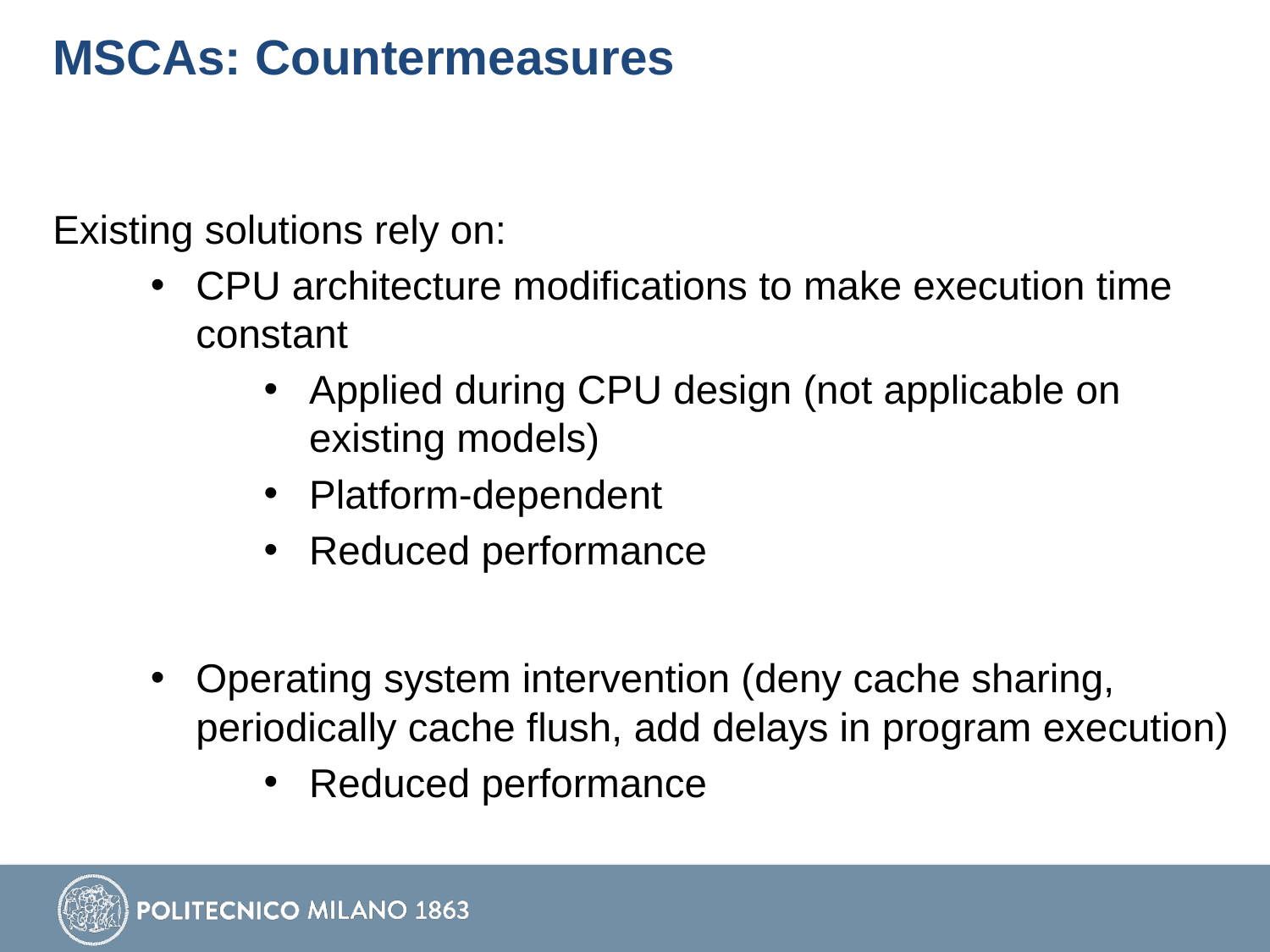

# MSCAs: Countermeasures
Existing solutions rely on:
CPU architecture modifications to make execution time constant
Applied during CPU design (not applicable on existing models)
Platform-dependent
Reduced performance

Operating system intervention (deny cache sharing, periodically cache flush, add delays in program execution)
Reduced performance